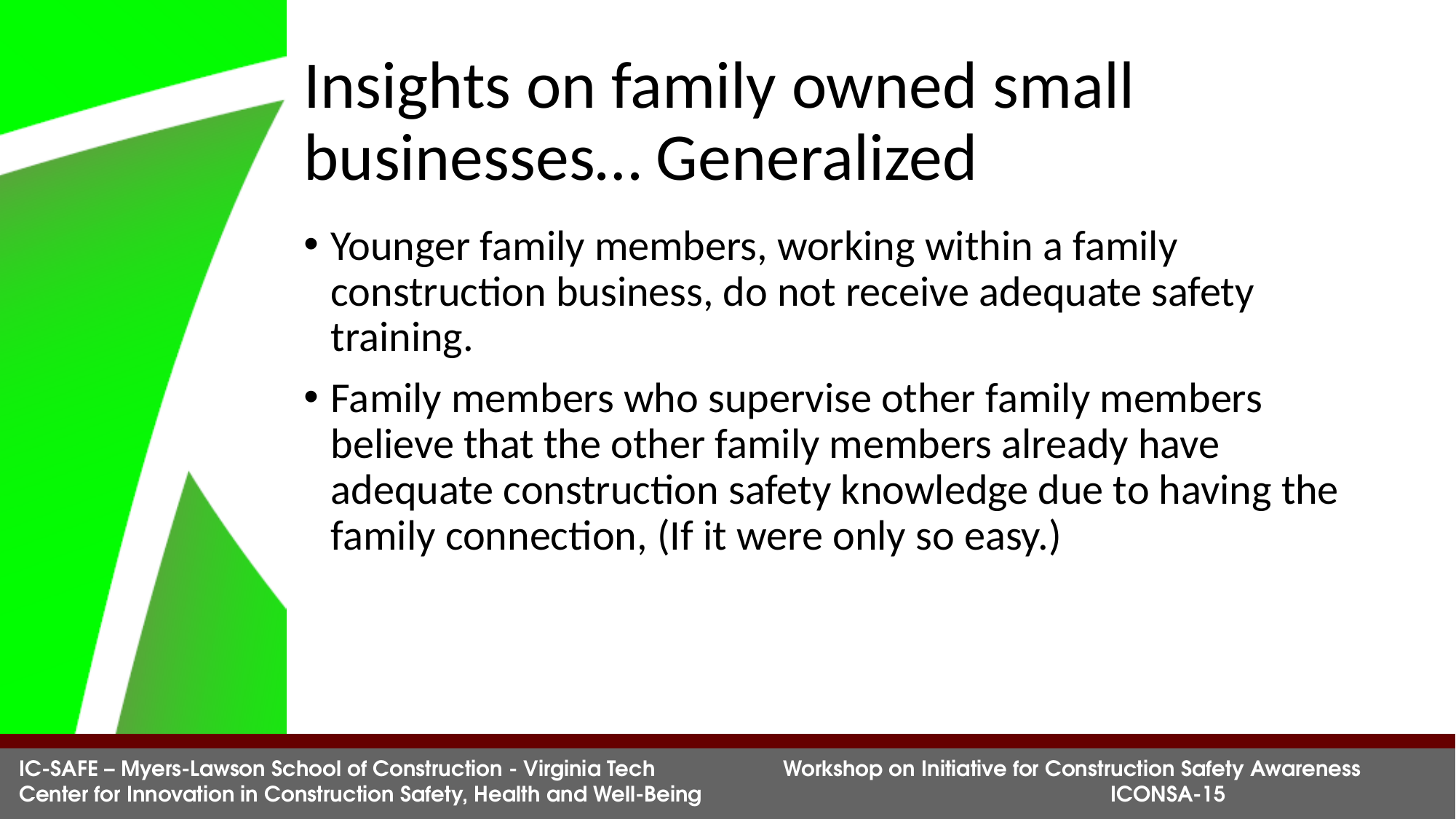

# Insights on family owned small businesses… Generalized
Younger family members, working within a family construction business, do not receive adequate safety training.
Family members who supervise other family members believe that the other family members already have adequate construction safety knowledge due to having the family connection, (If it were only so easy.)